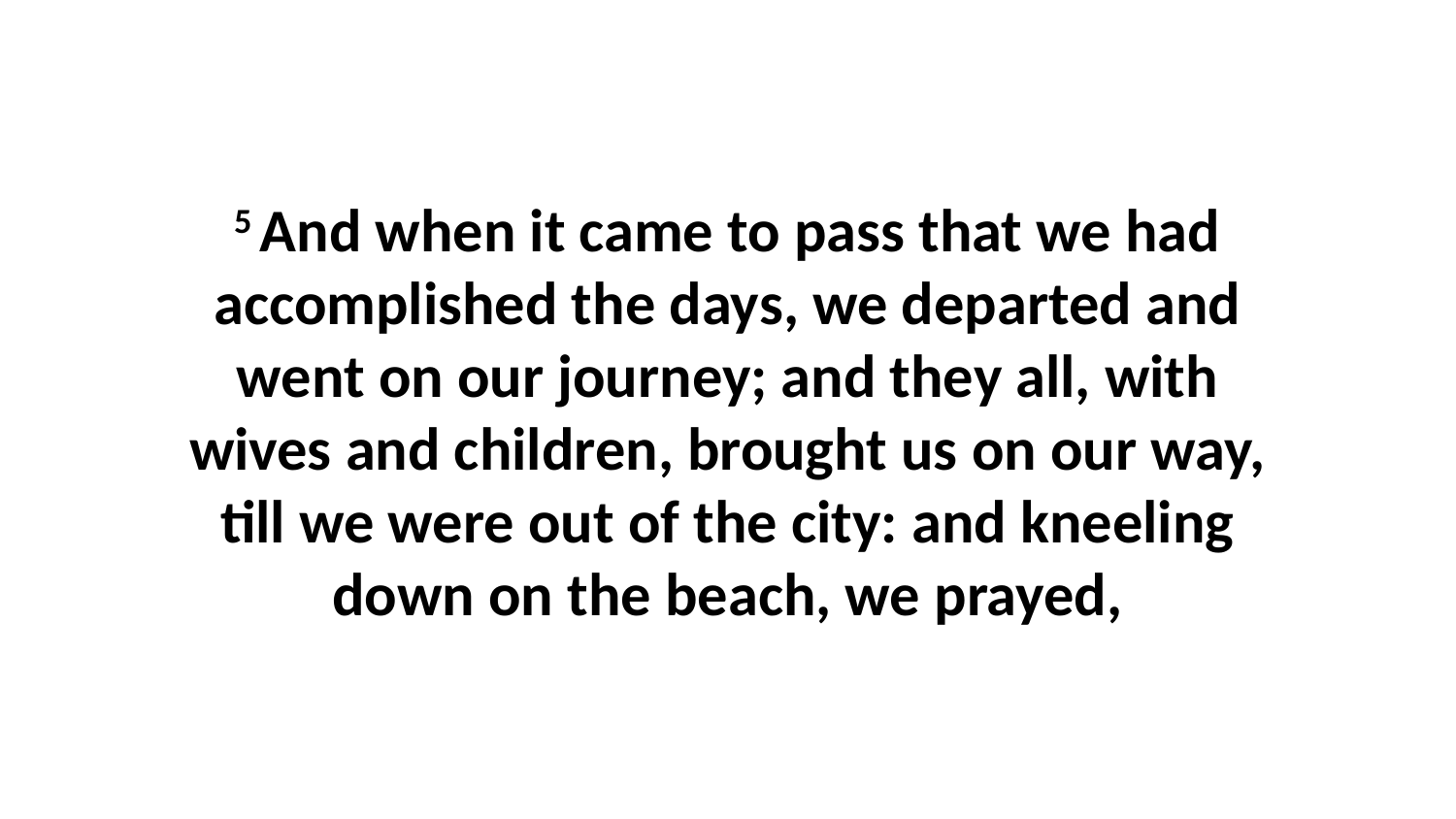

5 And when it came to pass that we had accomplished the days, we departed and went on our journey; and they all, with wives and children, brought us on our way, till we were out of the city: and kneeling down on the beach, we prayed,